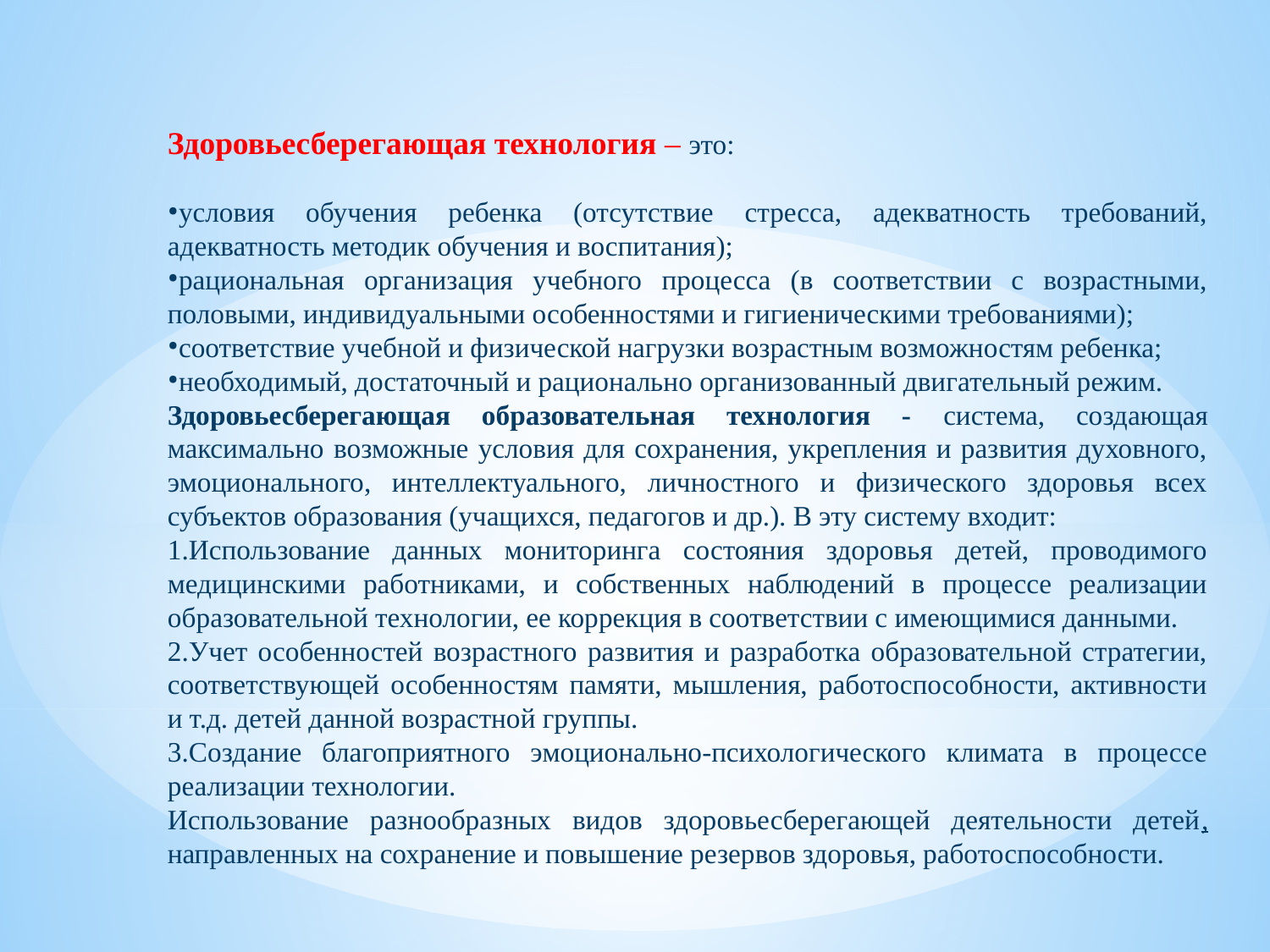

Здоровьесберегающая технология – это:

условия обучения ребенка (отсутствие стресса, адекватность требований, адекватность методик обучения и воспитания);
рациональная организация учебного процесса (в соответствии с возрастными, половыми, индивидуальными особенностями и гигиеническими требованиями);
соответствие учебной и физической нагрузки возрастным возможностям ребенка;
необходимый, достаточный и рационально организованный двигательный режим.
Здоровьесберегающая образовательная технология - система, создающая максимально возможные условия для сохранения, укрепления и развития духовного, эмоционального, интеллектуального, личностного и физического здоровья всех субъектов образования (учащихся, педагогов и др.). В эту систему входит:
Использование данных мониторинга состояния здоровья детей, проводимого медицинскими работниками, и собственных наблюдений в процессе реализации образовательной технологии, ее коррекция в соответствии с имеющимися данными.
Учет особенностей возрастного развития и разработка образовательной стратегии, соответствующей особенностям памяти, мышления, работоспособности, активности и т.д. детей данной возрастной группы.
Создание благоприятного эмоционально-психологического климата в процессе реализации технологии.
Использование разнообразных видов здоровьесберегающей деятельности детей, направленных на сохранение и повышение резервов здоровья, работоспособности.

#